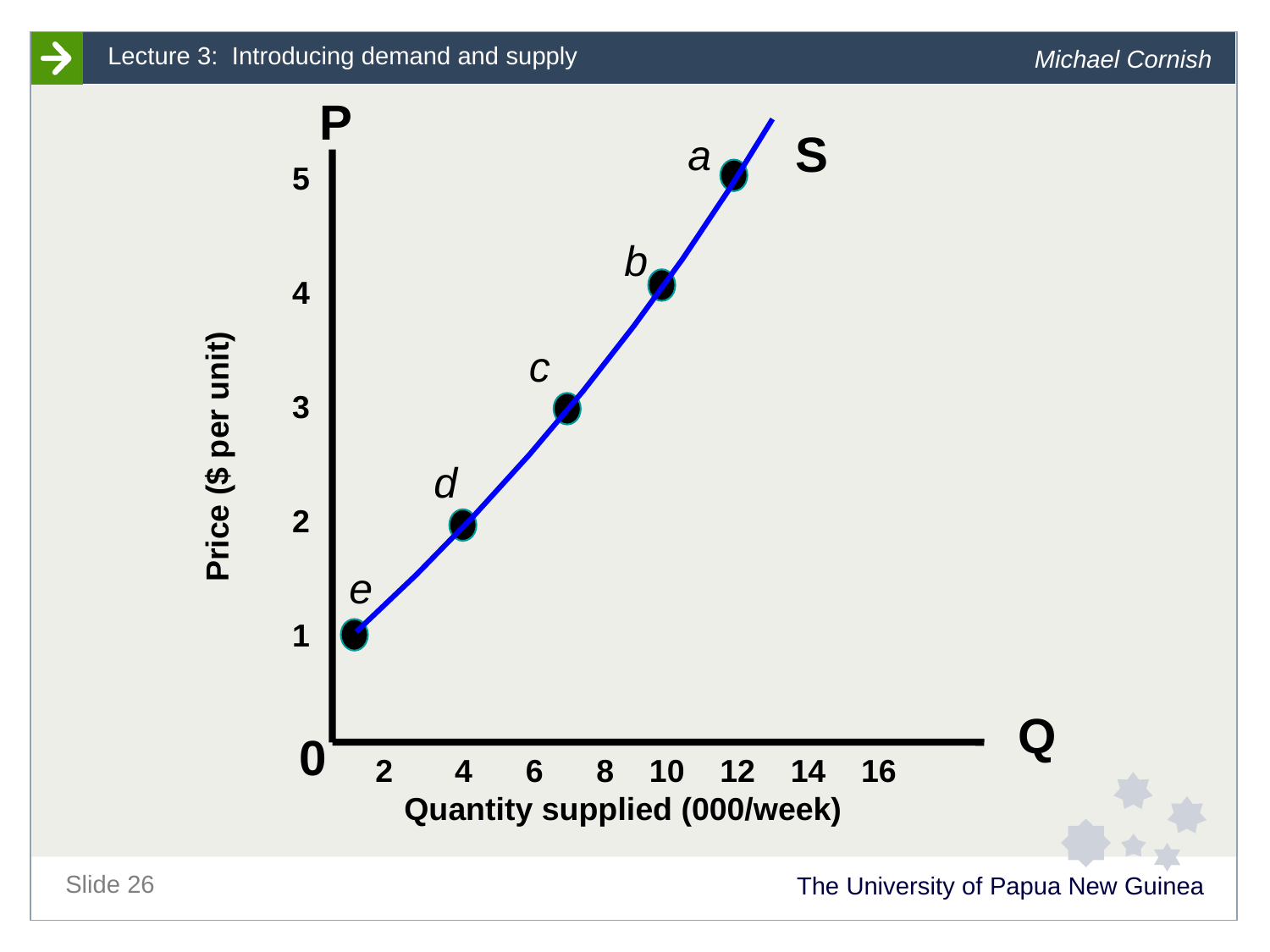

P
S

a

5

4

3

2

1
b

c

Price ($ per unit)
d

e

Q
0
 2       4      6      8    10    12    14    16
Quantity supplied (000/week)